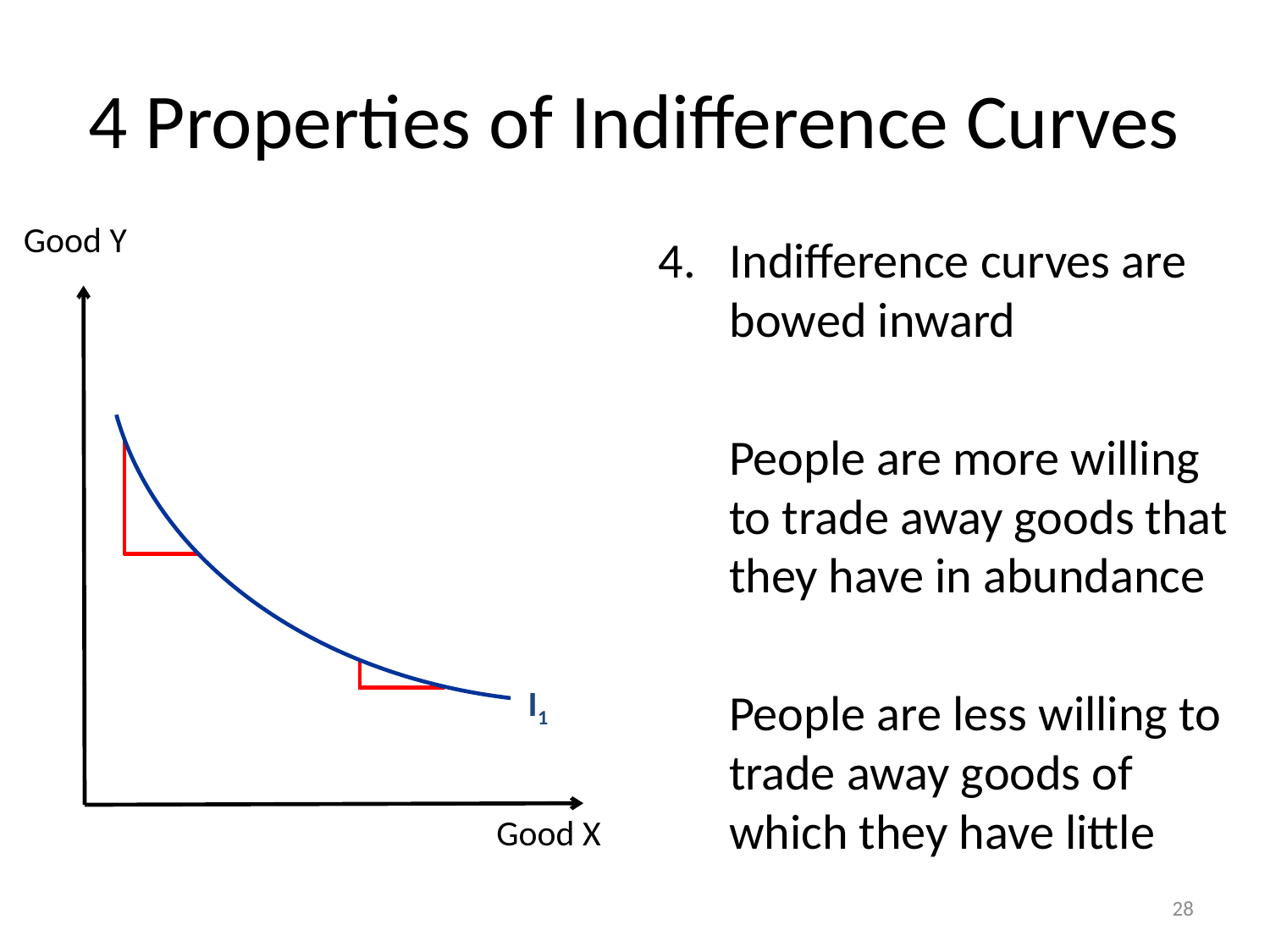

# 4 Properties of Indifference Curves
Good Y
Indifference curves are bowed inward

People are more willing to trade away goods that they have in abundance

People are less willing to trade away goods of which they have little

I1
Good X
28